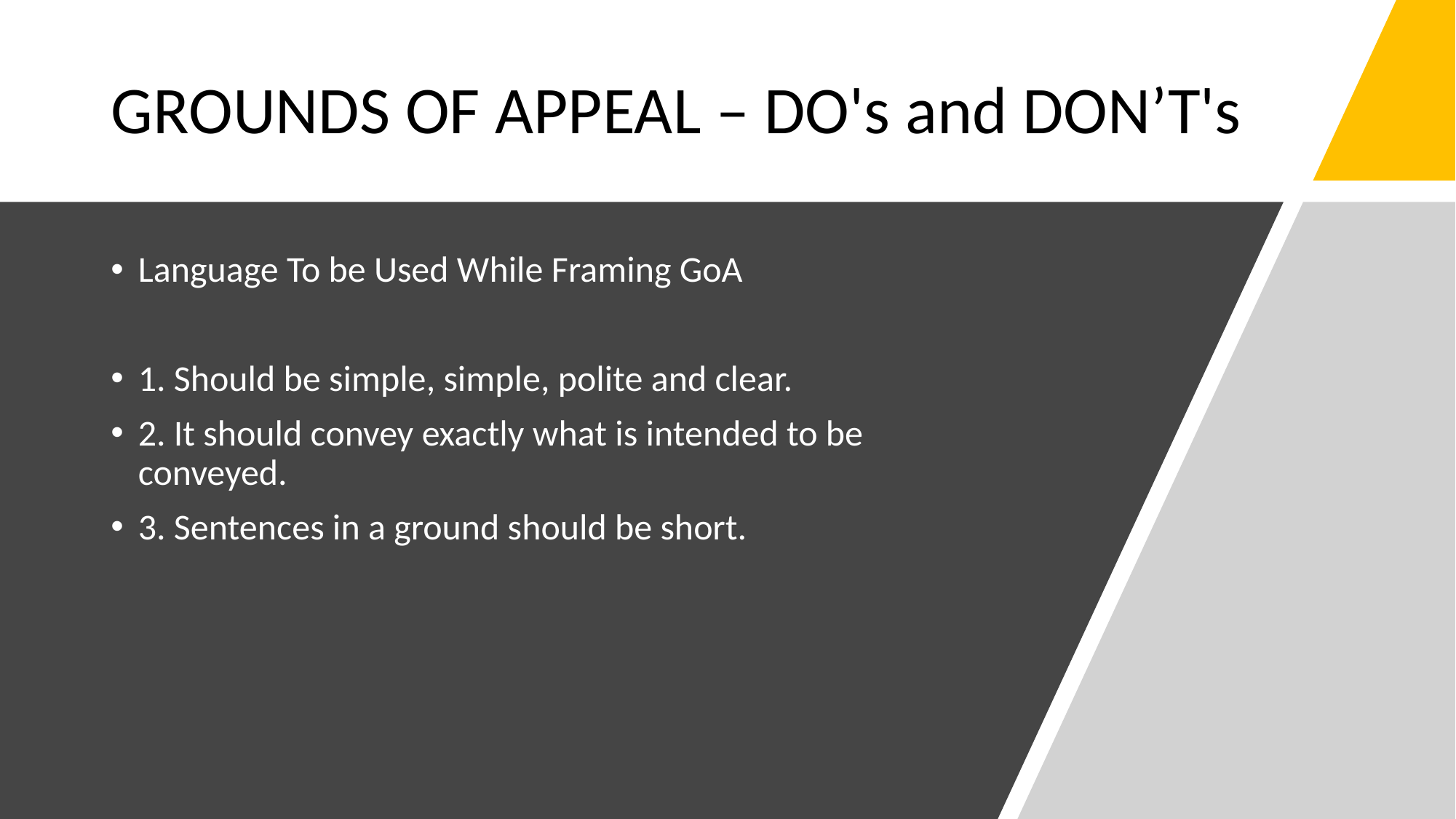

# GROUNDS OF APPEAL – DO's and DON’T's

Language To be Used While Framing GoA

1. Should be simple, simple, polite and clear.
2. It should convey exactly what is intended to be conveyed.
3. Sentences in a ground should be short.